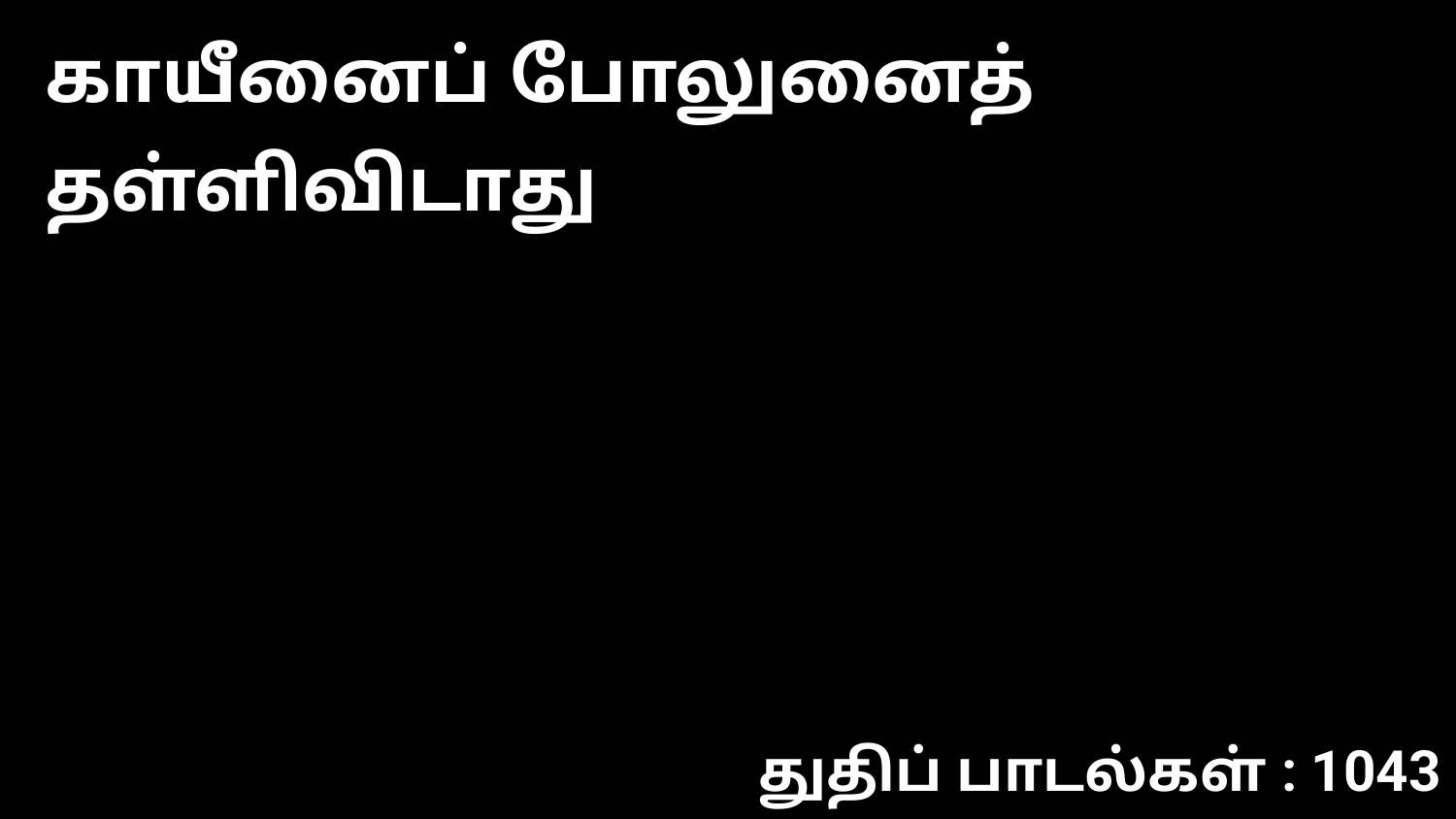

காயீனைப் போலுனைத் தள்ளிவிடாது
துதிப் பாடல்கள் : 1043